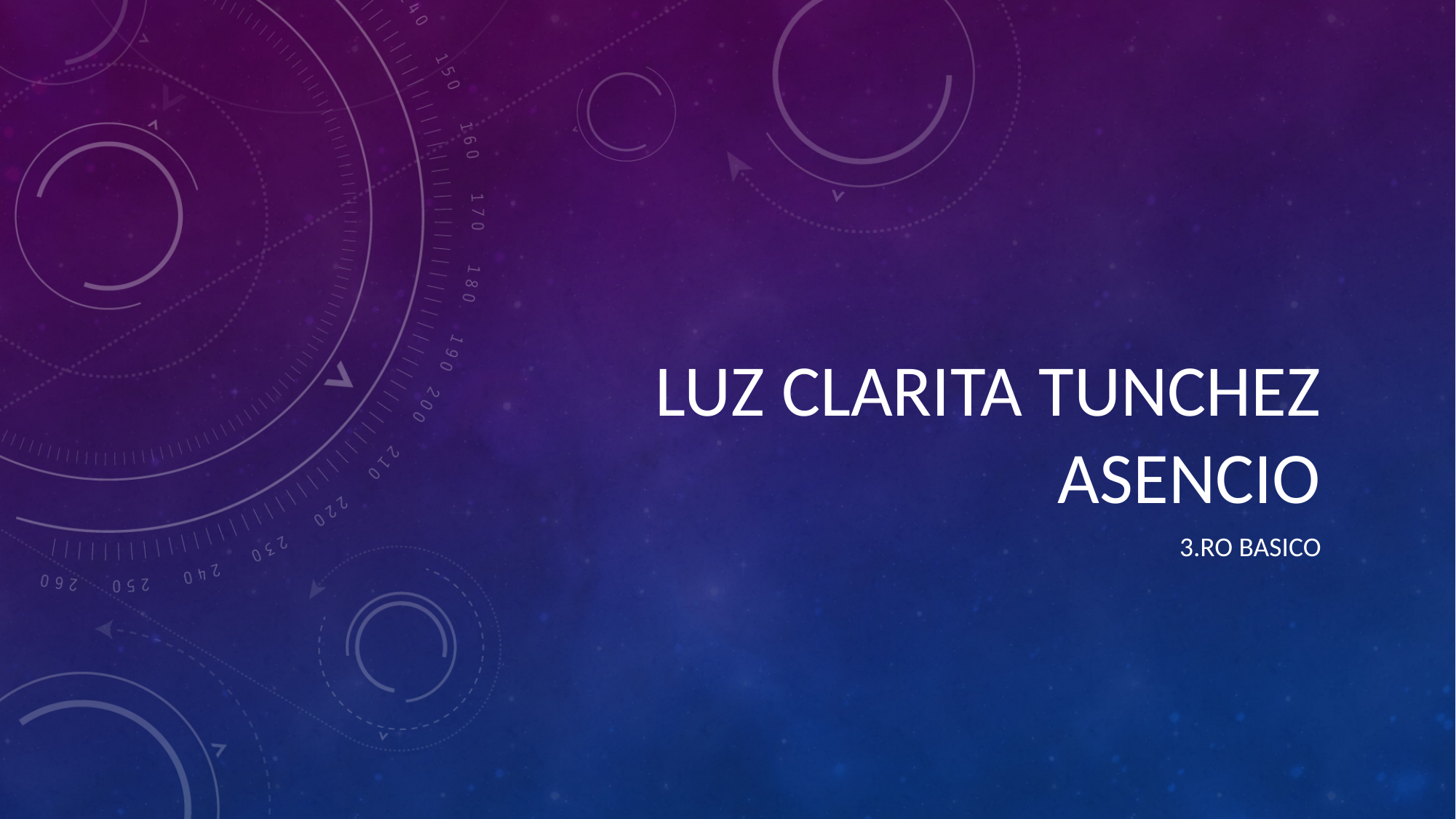

# Luz Clarita Tunchez Asencio
3.Ro Basico